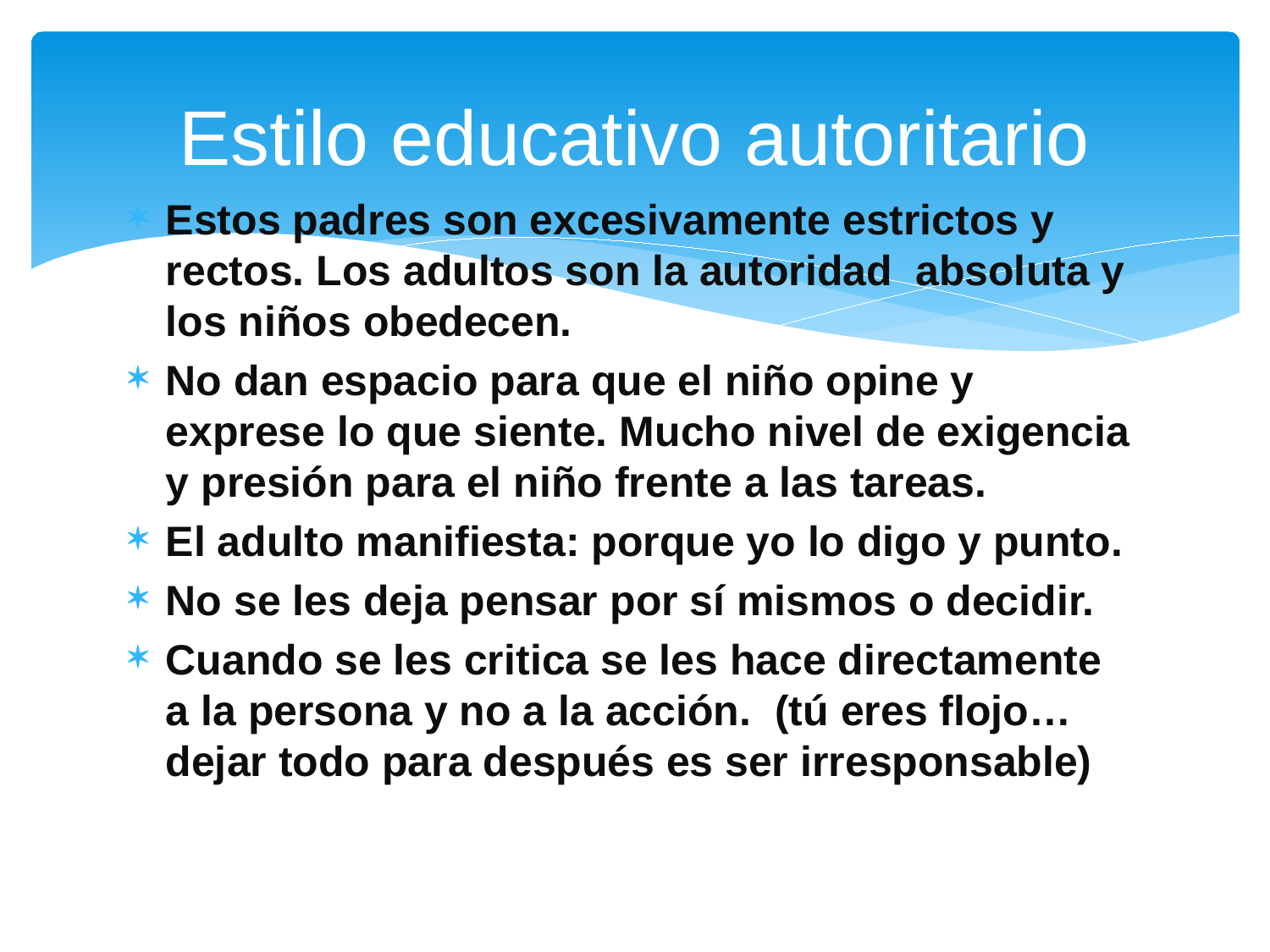

# Estilo educativo autoritario
Estos padres son excesivamente estrictos y rectos. Los adultos son la autoridad  absoluta y los niños obedecen.
No dan espacio para que el niño opine y exprese lo que siente. Mucho nivel de exigencia y presión para el niño frente a las tareas.
El adulto manifiesta: porque yo lo digo y punto.
No se les deja pensar por sí mismos o decidir.
Cuando se les critica se les hace directamente a la persona y no a la acción.  (tú eres flojo…dejar todo para después es ser irresponsable)